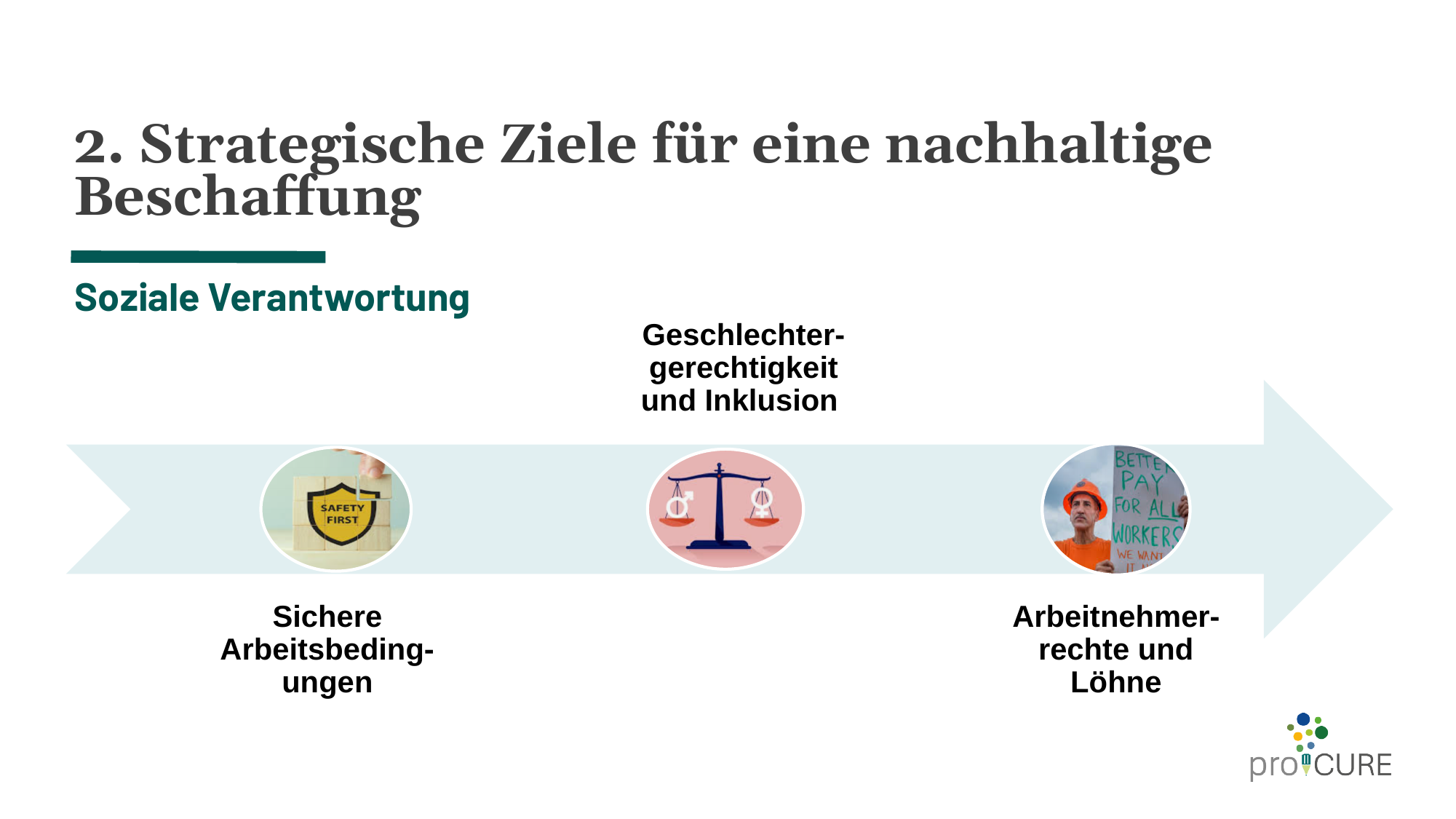

# 2. Strategische Ziele für eine nachhaltige Beschaffung

Geschlechter-gerechtigkeit und Inklusion

Sichere Arbeitsbeding-ungen

Arbeitnehmer-rechte und Löhne
Soziale Verantwortung